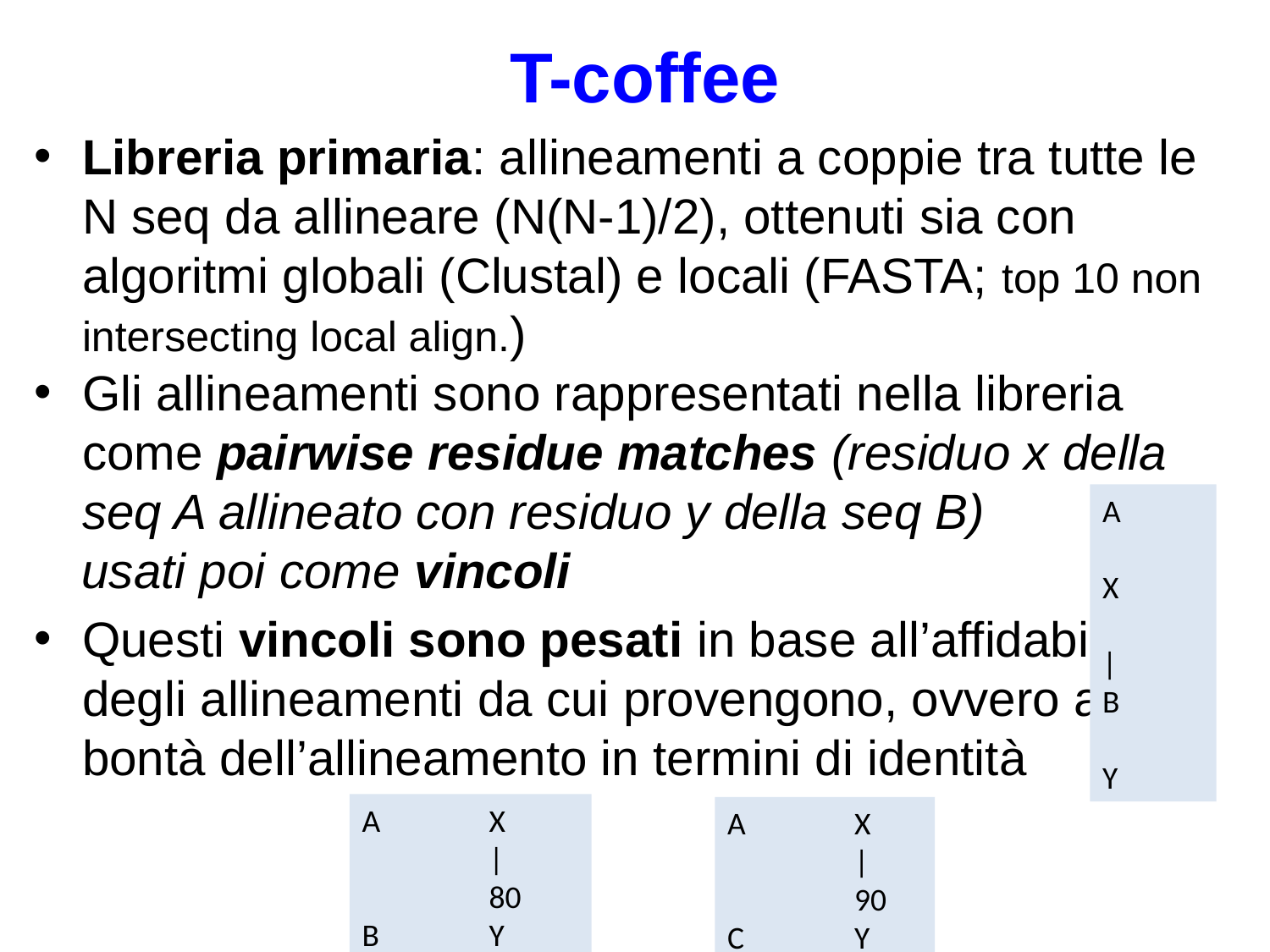

# T-coffee
Libreria primaria: allineamenti a coppie tra tutte le N seq da allineare (N(N-1)/2), ottenuti sia con algoritmi globali (Clustal) e locali (FASTA; top 10 non intersecting local align.)
Gli allineamenti sono rappresentati nella libreria come pairwise residue matches (residuo x della seq A allineato con residuo y della seq B)
usati poi come vincoli
Questi vincoli sono pesati in base all’affidabilità degli allineamenti da cui provengono, ovvero alla bontà dell’allineamento in termini di identità

A 	X
	|
B	Y
A 	X
	|	80
B	Y
A 	X
	|	90
C	Y